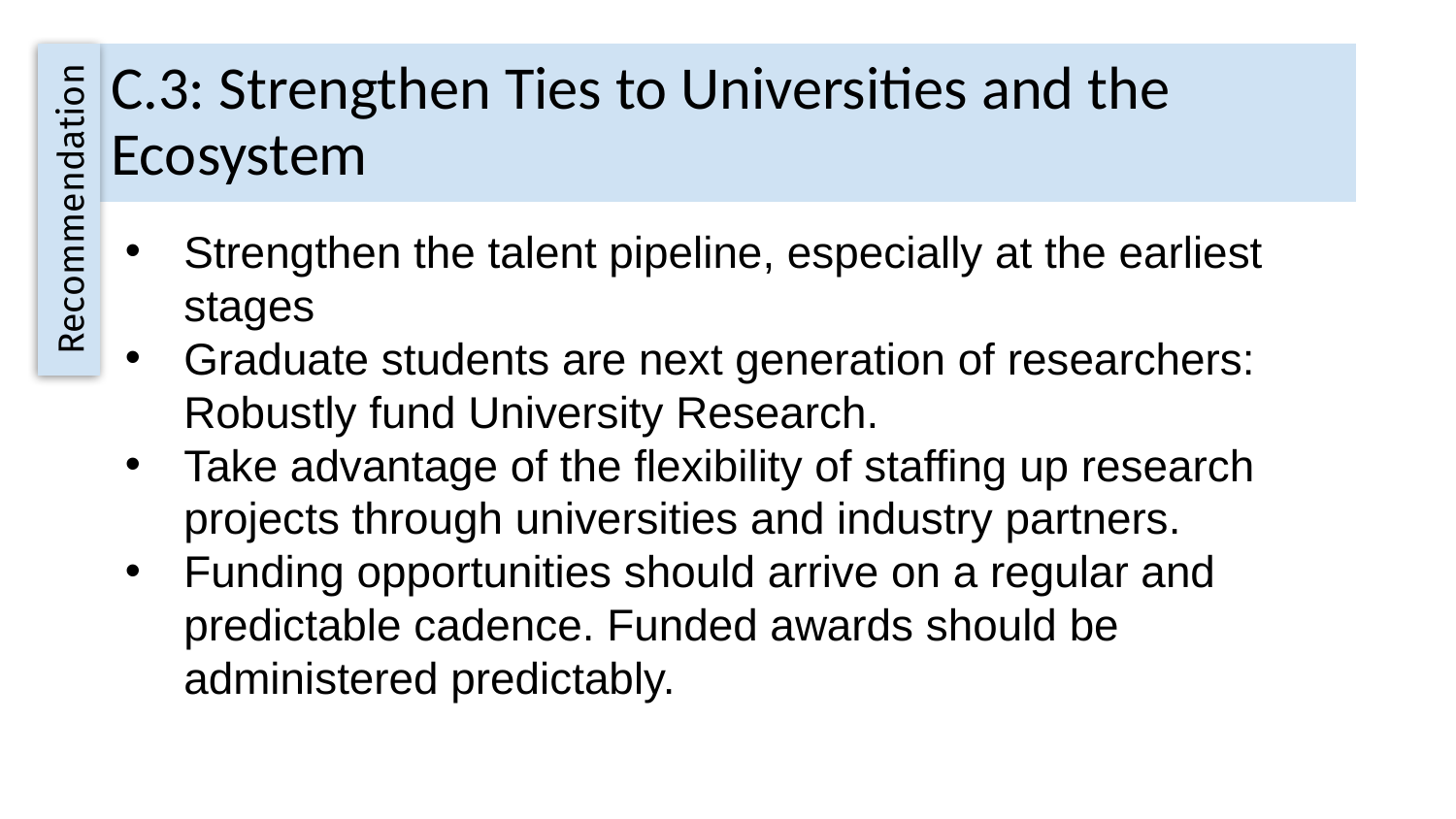

# C.3: Strengthen Ties to Universities and the Ecosystem
Recommendation
Strengthen the talent pipeline, especially at the earliest stages
Graduate students are next generation of researchers: Robustly fund University Research.
Take advantage of the flexibility of staffing up research projects through universities and industry partners.
Funding opportunities should arrive on a regular and predictable cadence. Funded awards should be administered predictably.